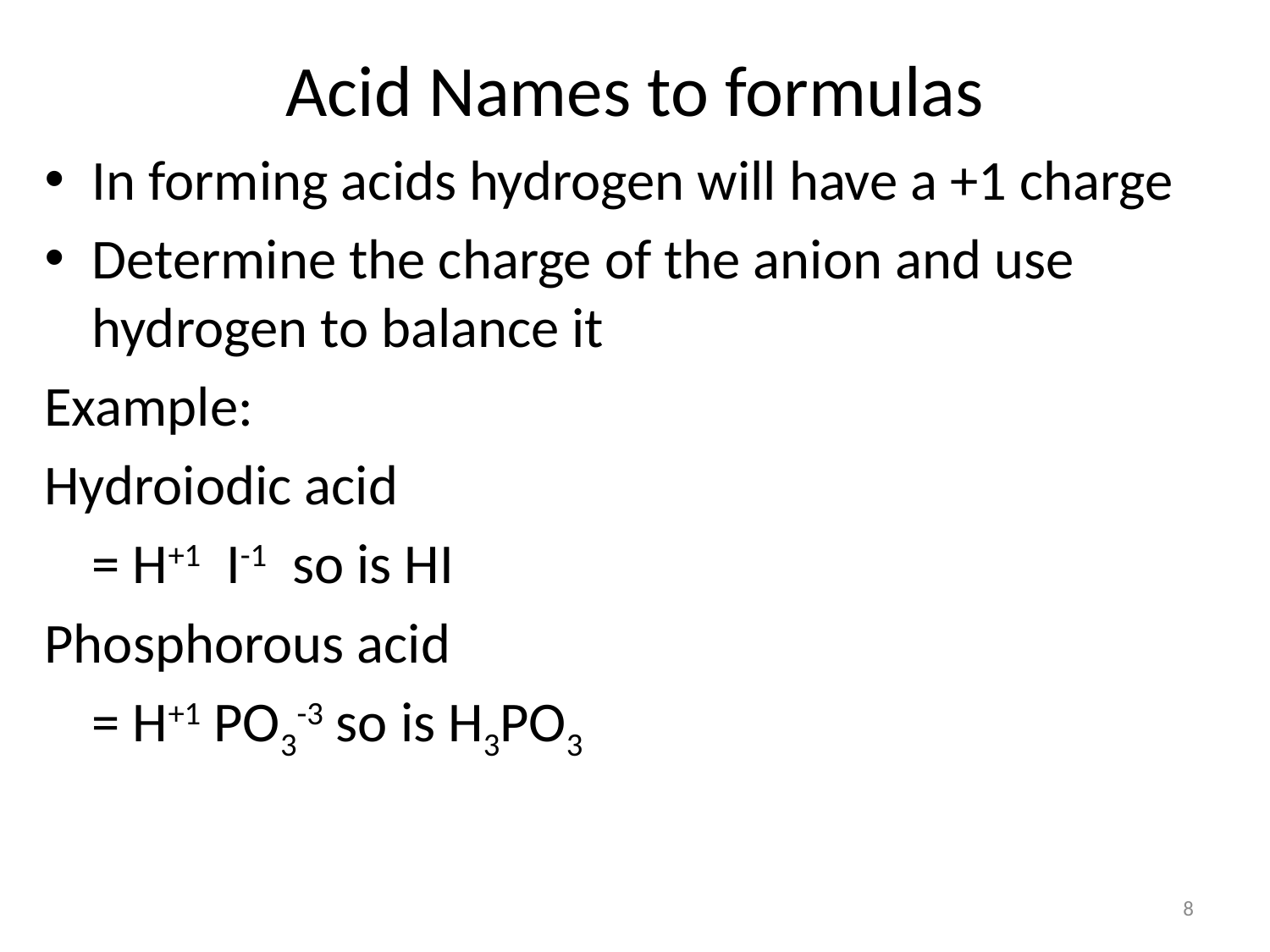

# Acid Names to formulas
In forming acids hydrogen will have a +1 charge
Determine the charge of the anion and use hydrogen to balance it
Example:
Hydroiodic acid
	= H+1  I-1  so is HI
Phosphorous acid
	= H+1 PO3-3 so is H3PO3

8